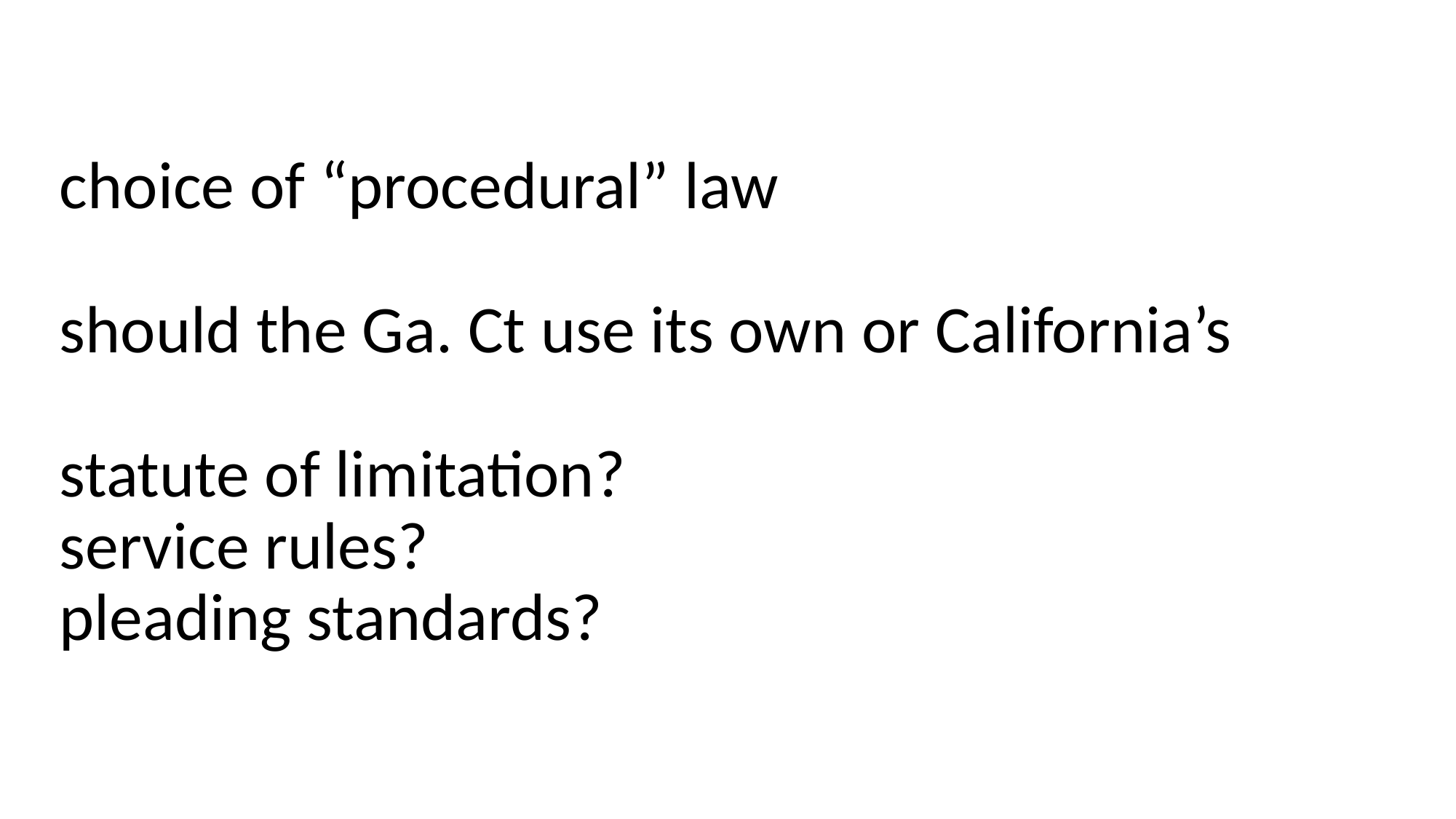

# choice of “procedural” law should the Ga. Ct use its own or California’s statute of limitation? service rules? pleading standards?